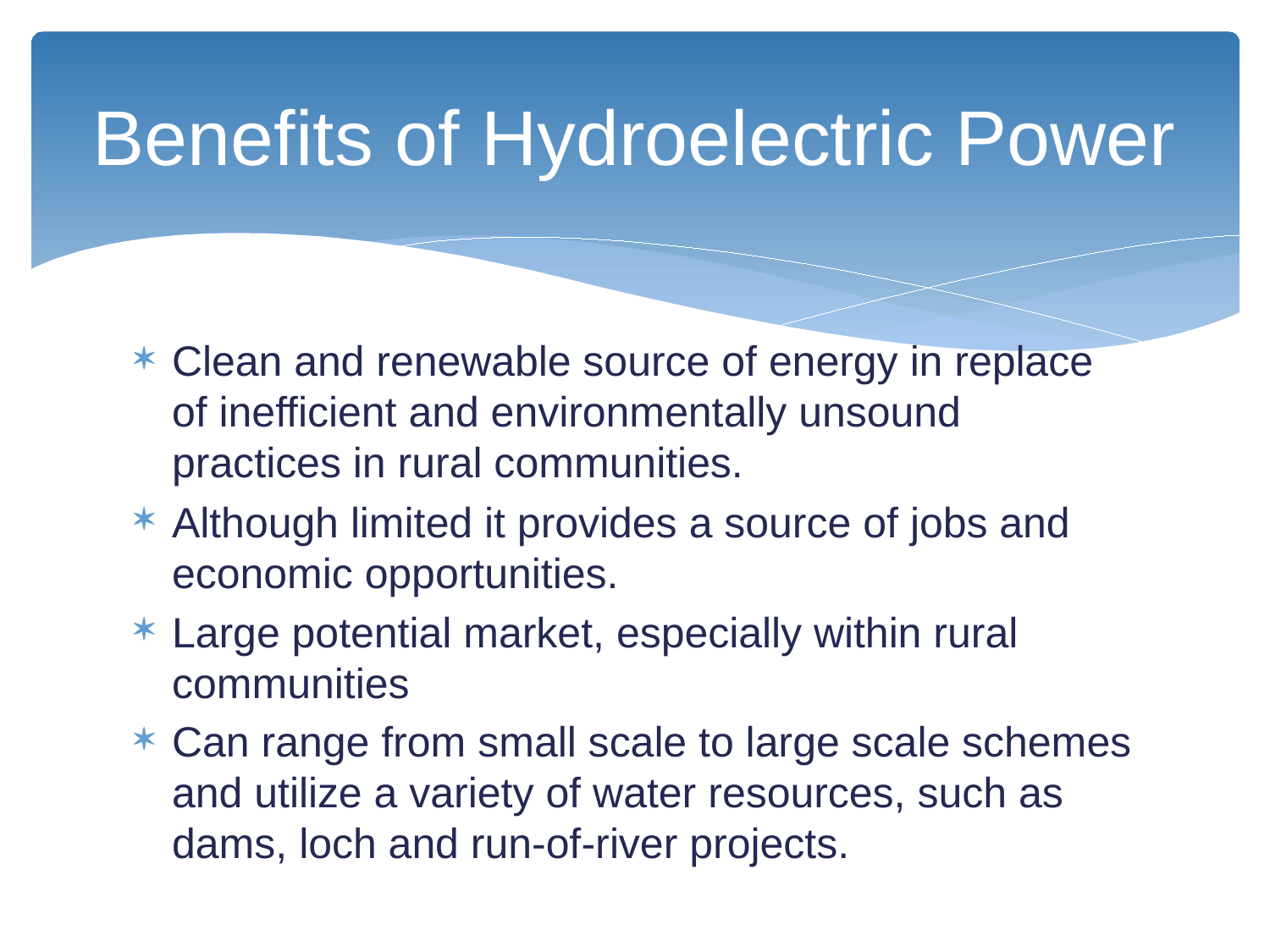

# Benefits of Hydroelectric Power
Clean and renewable source of energy in replace of inefficient and environmentally unsound practices in rural communities.
Although limited it provides a source of jobs and economic opportunities.
Large potential market, especially within rural communities
Can range from small scale to large scale schemes and utilize a variety of water resources, such as dams, loch and run-of-river projects.